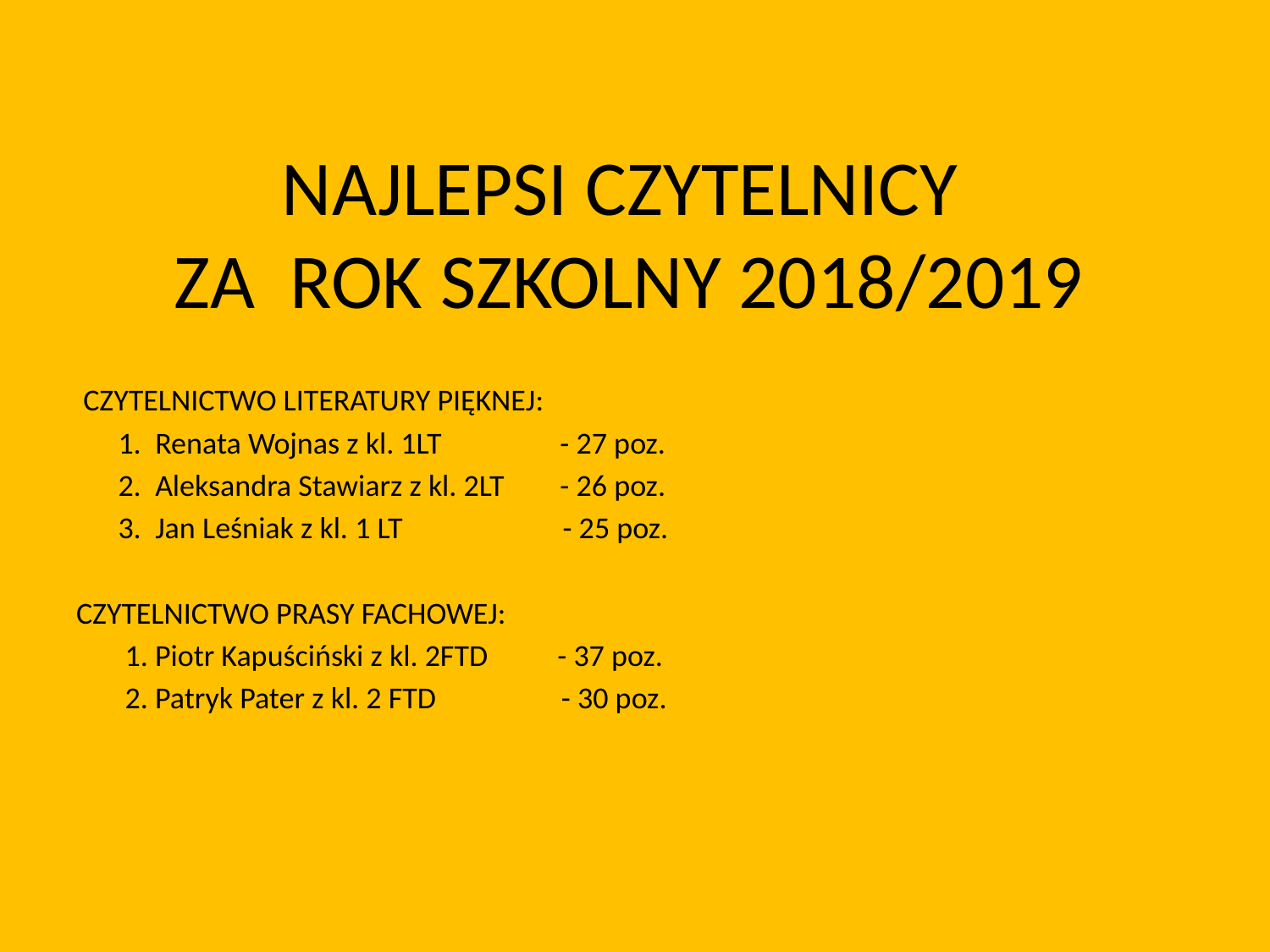

# NAJLEPSI CZYTELNICY ZA  ROK SZKOLNY 2018/2019

 CZYTELNICTWO LITERATURY PIĘKNEJ:
      1.  Renata Wojnas z kl. 1LT                 - 27 poz.
      2.  Aleksandra Stawiarz z kl. 2LT        - 26 poz.
      3.  Jan Leśniak z kl. 1 LT                       - 25 poz.

CZYTELNICTWO PRASY FACHOWEJ:
       1. Piotr Kapuściński z kl. 2FTD          - 37 poz.
       2. Patryk Pater z kl. 2 FTD                  - 30 poz.